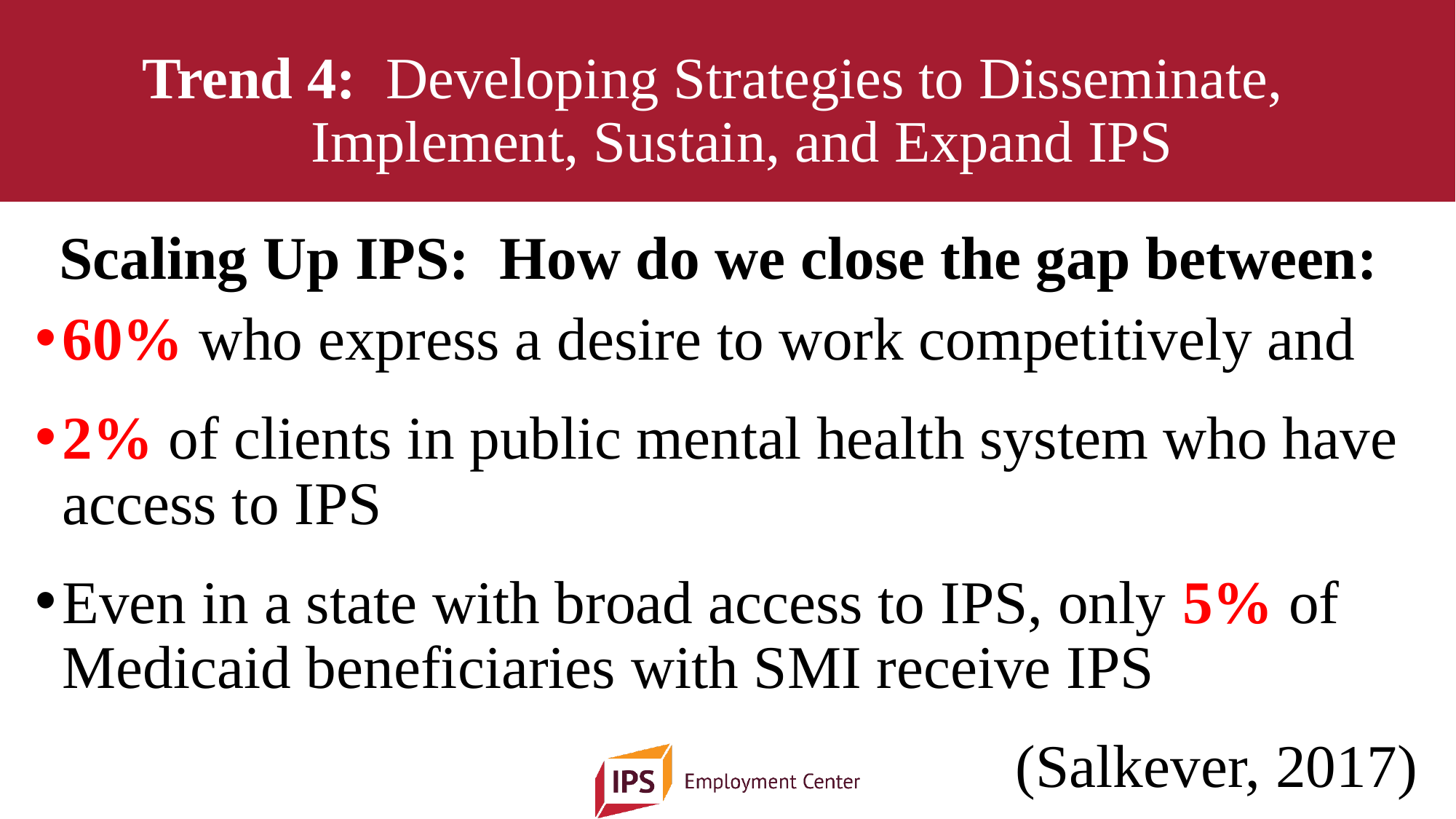

# Trend 4:  Developing Strategies to Disseminate, Implement, Sustain, and Expand IPS
Scaling Up IPS:  How do we close the gap between:
60% who express a desire to work competitively and
2% of clients in public mental health system who have access to IPS
Even in a state with broad access to IPS, only 5% of Medicaid beneficiaries with SMI receive IPS
(Salkever, 2017)